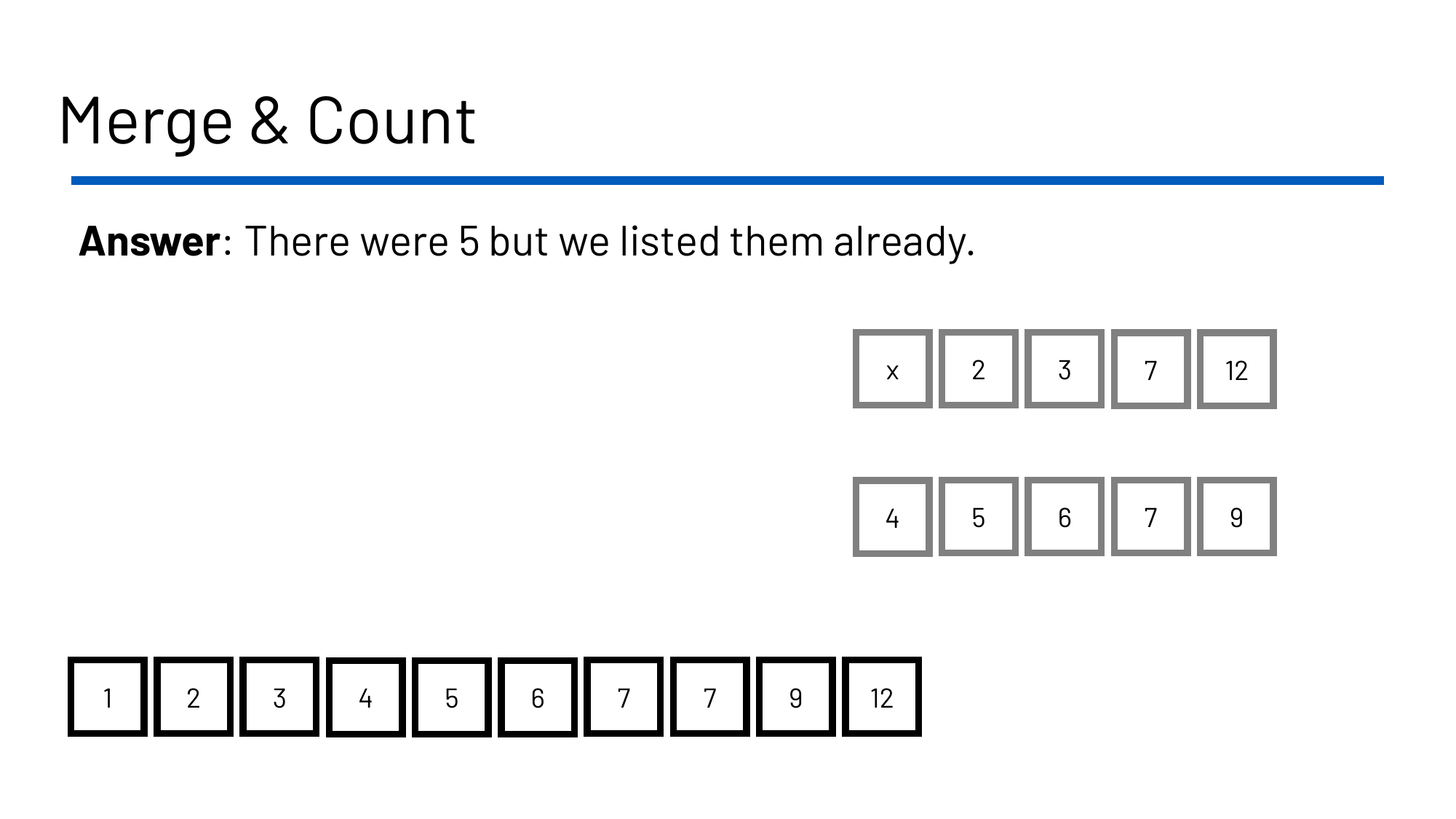

# Merge & Count
Answer: There were 5 but we listed them already.
x
2
3
7
12
5
6
7
9
4
1
2
3
7
7
9
12
4
5
6